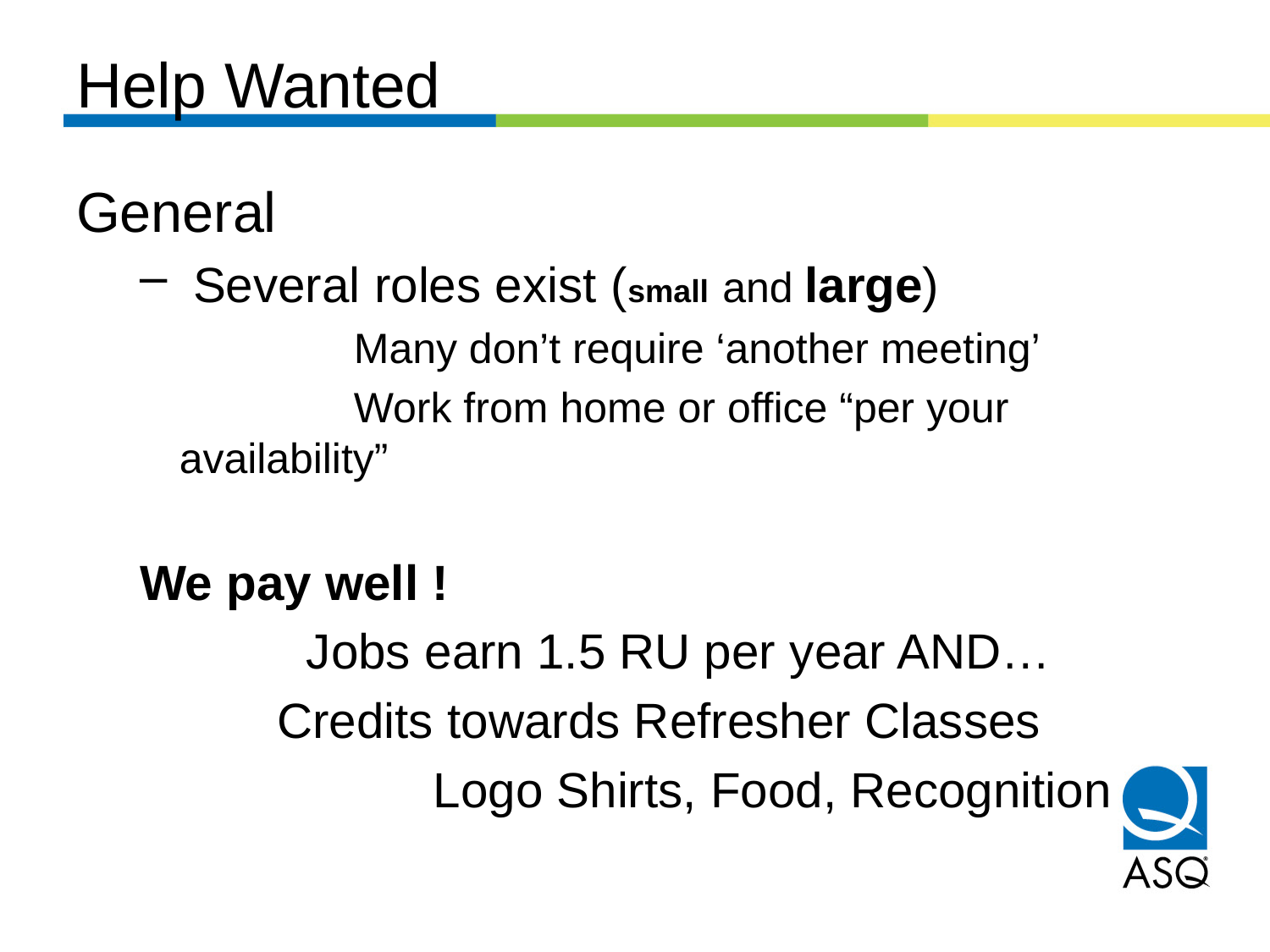

# Help Wanted
General
 Several roles exist (small and large)
		    Many don’t require ‘another meeting’
		    Work from home or office “per your availability”

We pay well !
		Jobs earn 1.5 RU per year AND…
          Credits towards Refresher Classes
			Logo Shirts, Food, Recognition